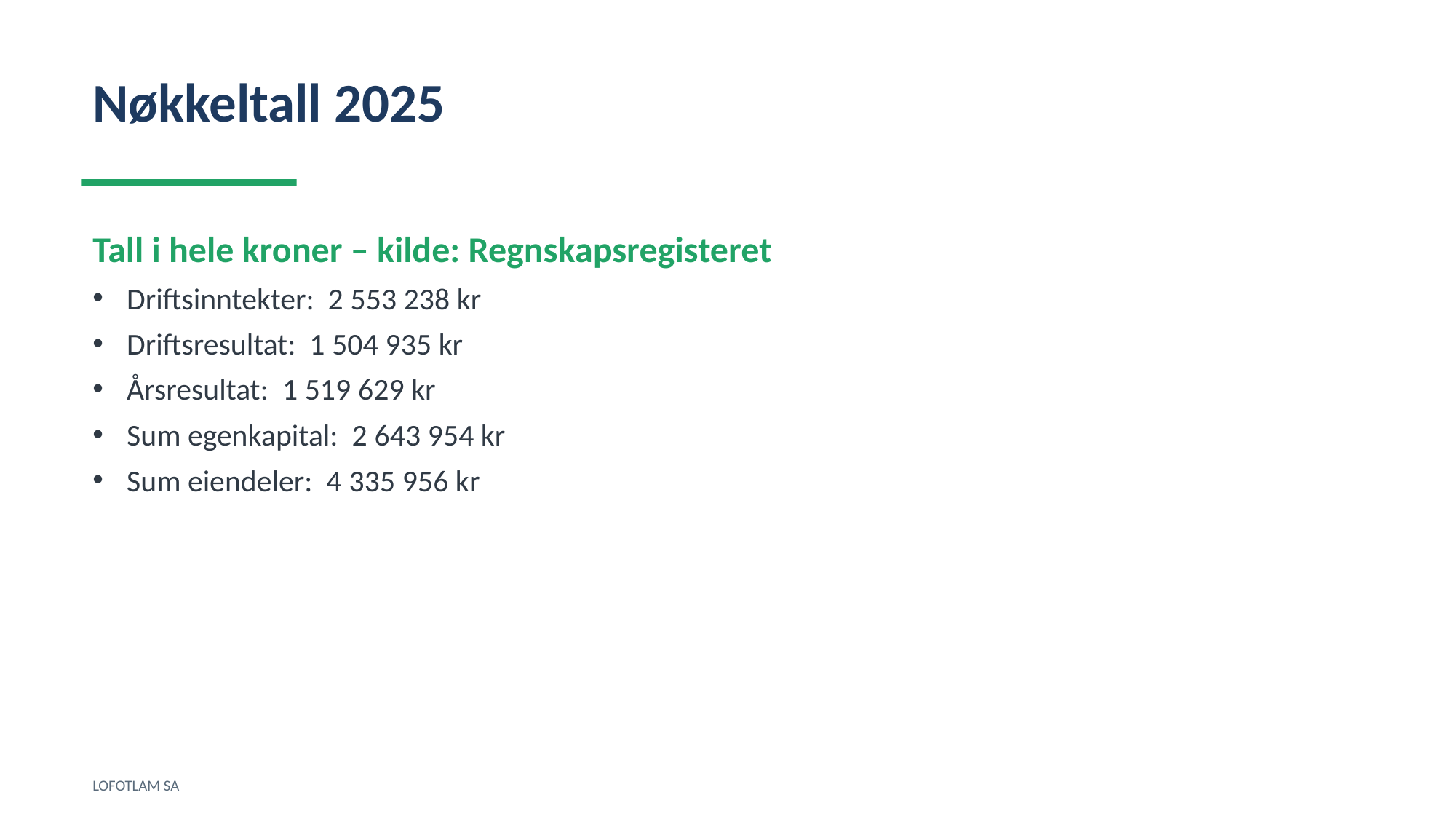

Nøkkeltall 2025

Tall i hele kroner – kilde: Regnskapsregisteret
Driftsinntekter:  2 553 238 kr
Driftsresultat:  1 504 935 kr
Årsresultat:  1 519 629 kr
Sum egenkapital:  2 643 954 kr
Sum eiendeler:  4 335 956 kr
LOFOTLAM SA